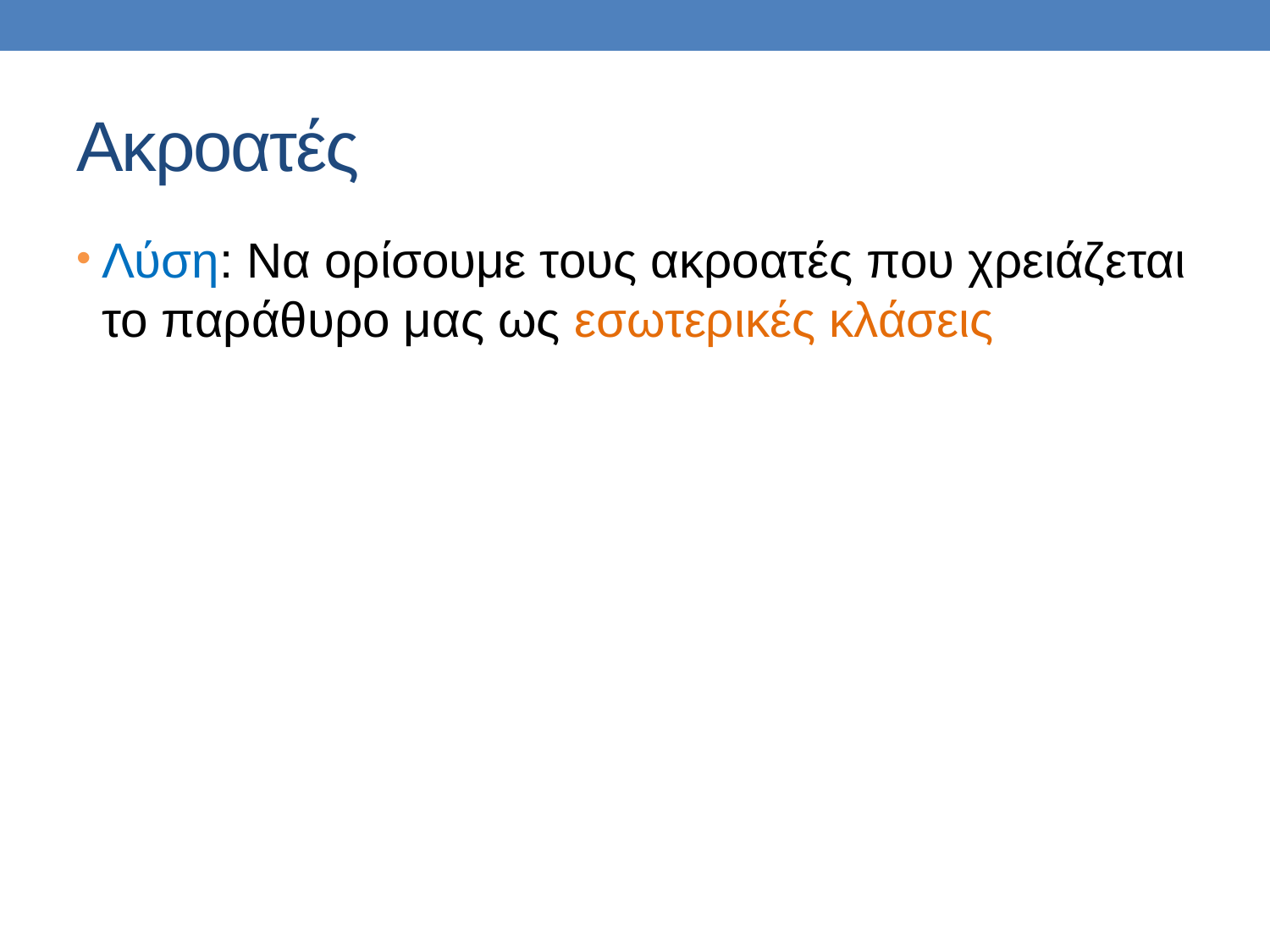

# Ακροατές
Λύση: Να ορίσουμε τους ακροατές που χρειάζεται το παράθυρο μας ως εσωτερικές κλάσεις